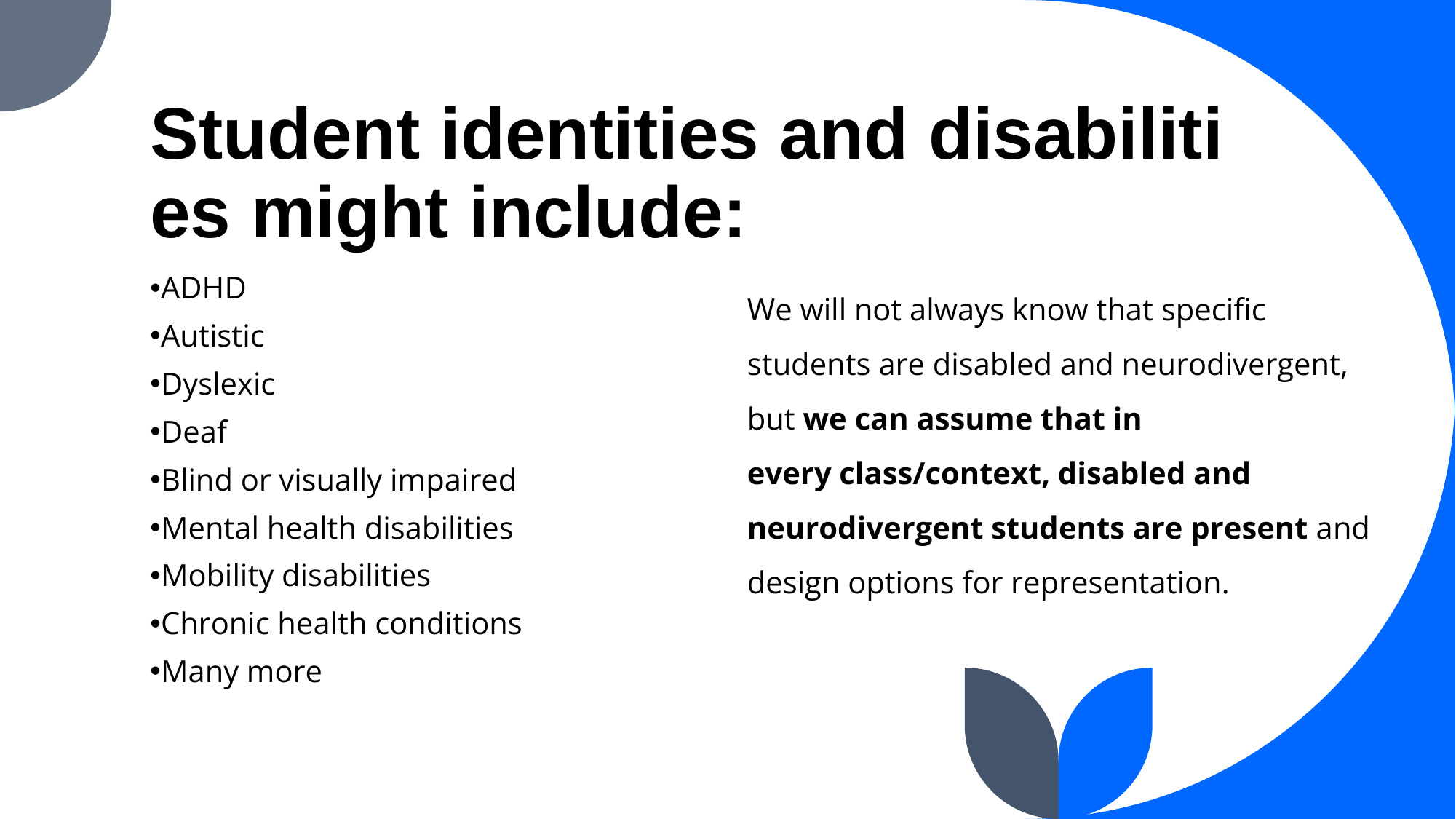

# Student identities and disabilities might include:
We will not always know that specific students are disabled and neurodivergent, but we can assume that in every class/context, disabled and neurodivergent students are present and design options for representation.
ADHD
Autistic
Dyslexic
Deaf
Blind or visually impaired
Mental health disabilities
Mobility disabilities
Chronic health conditions
Many more